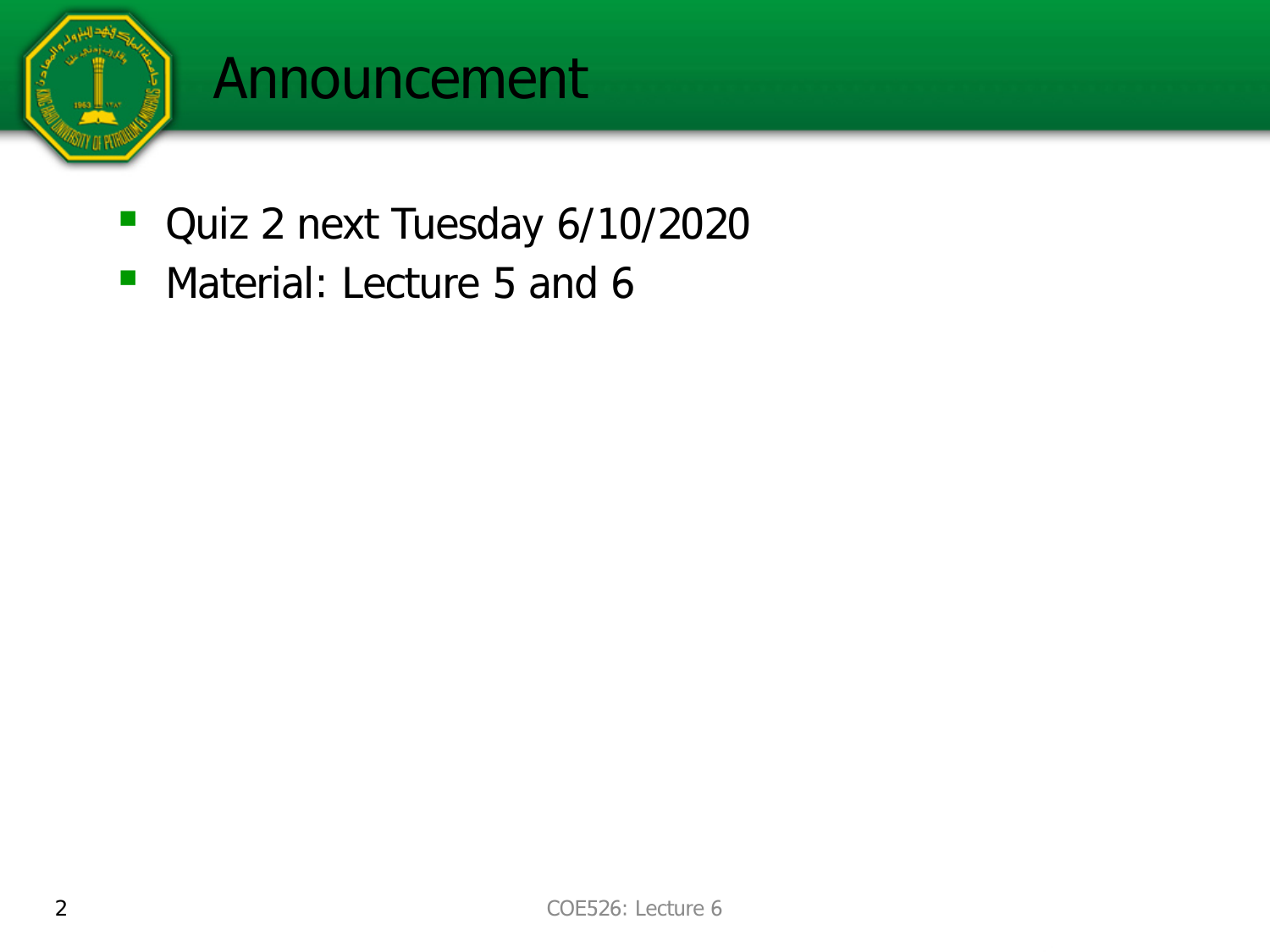

# Announcement
Quiz 2 next Tuesday 6/10/2020
Material: Lecture 5 and 6

2
COE526: Lecture 6